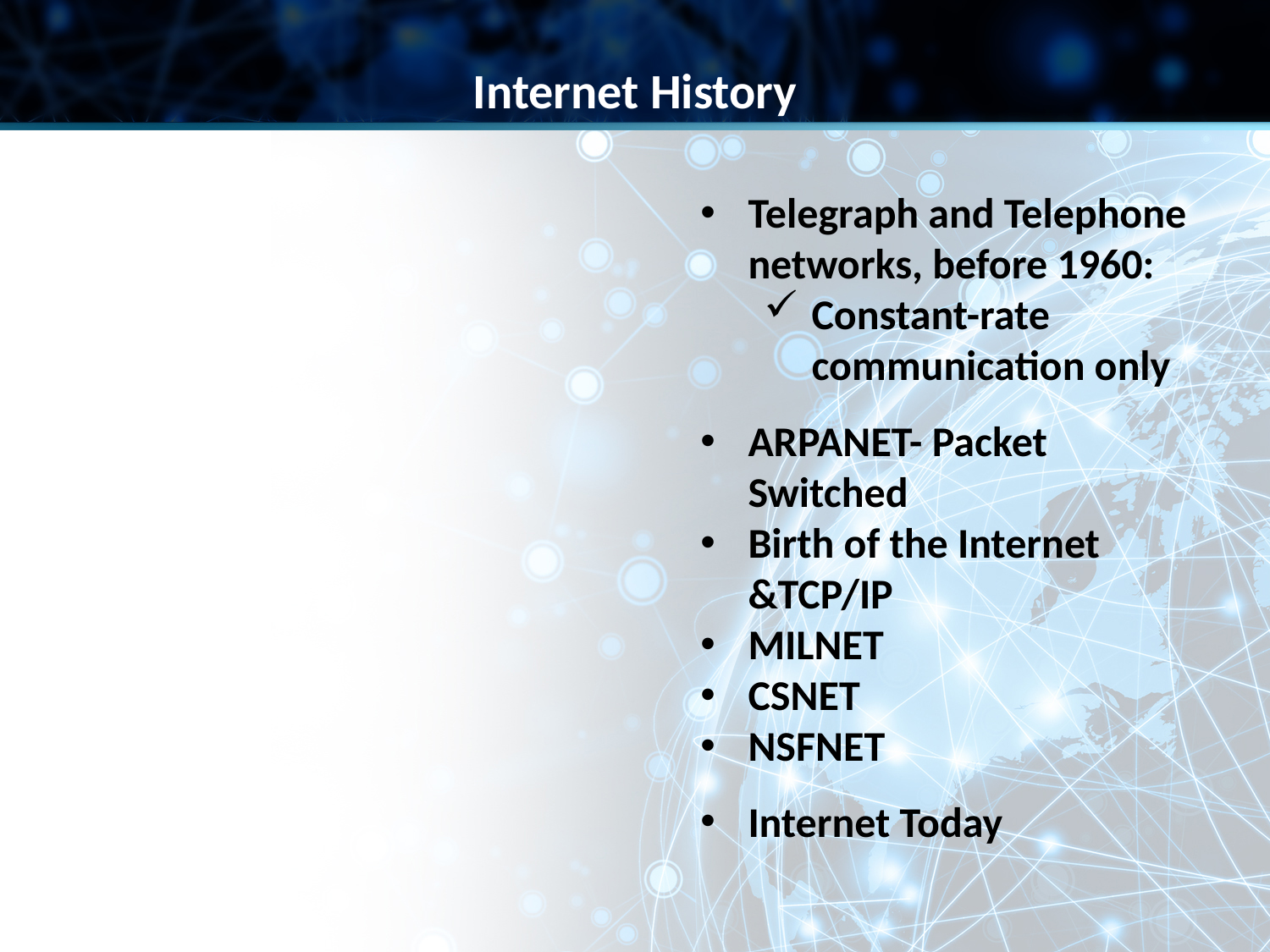

Internet History
Telegraph and Telephone networks, before 1960:
Constant-rate communication only

ARPANET- Packet Switched
Birth of the Internet &TCP/IP
MILNET
CSNET
NSFNET

Internet Today